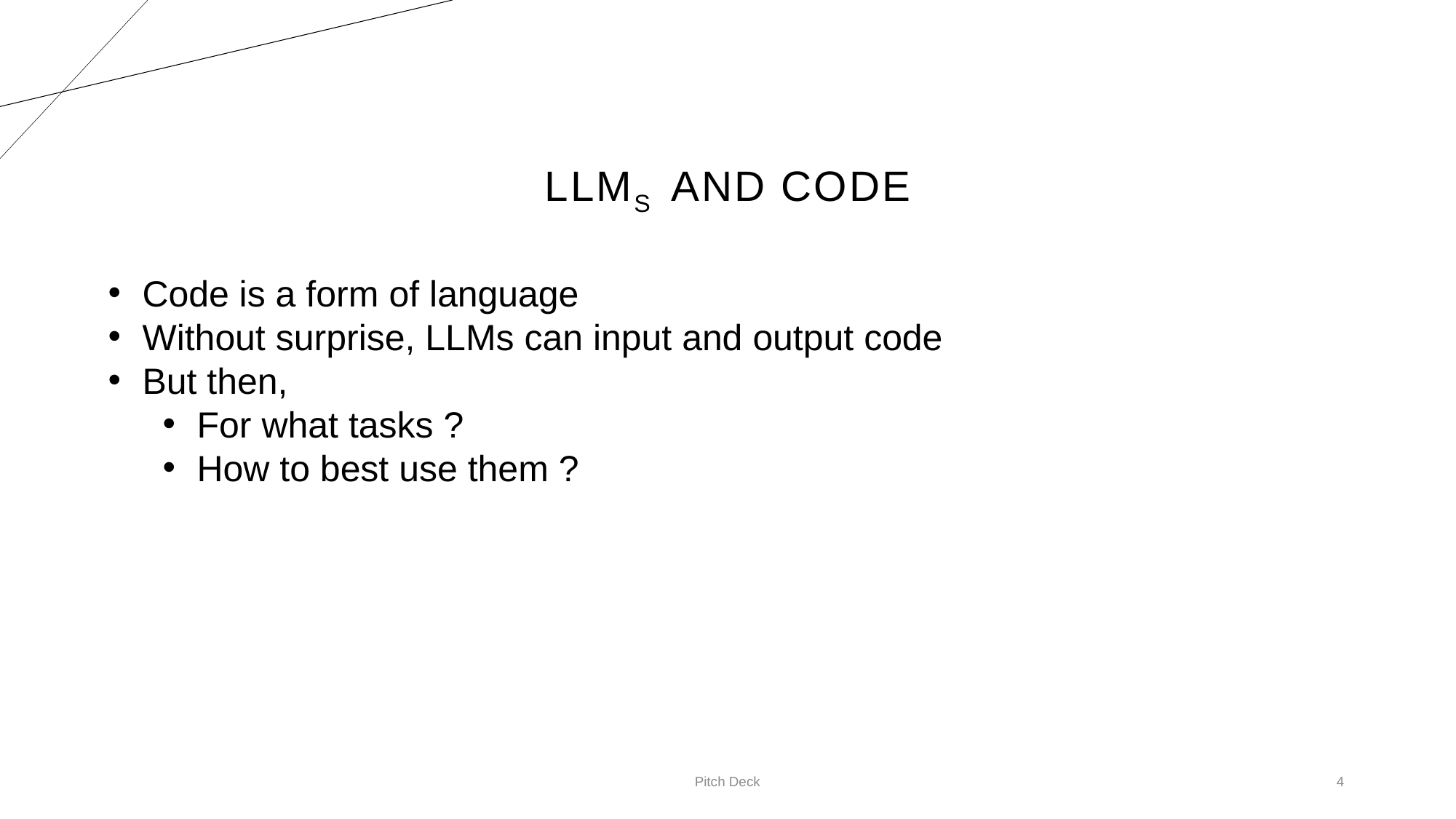

# llMs  and code
Code is a form of language
Without surprise, LLMs can input and output code
But then,
For what tasks ?
How to best use them ?
Pitch Deck
4